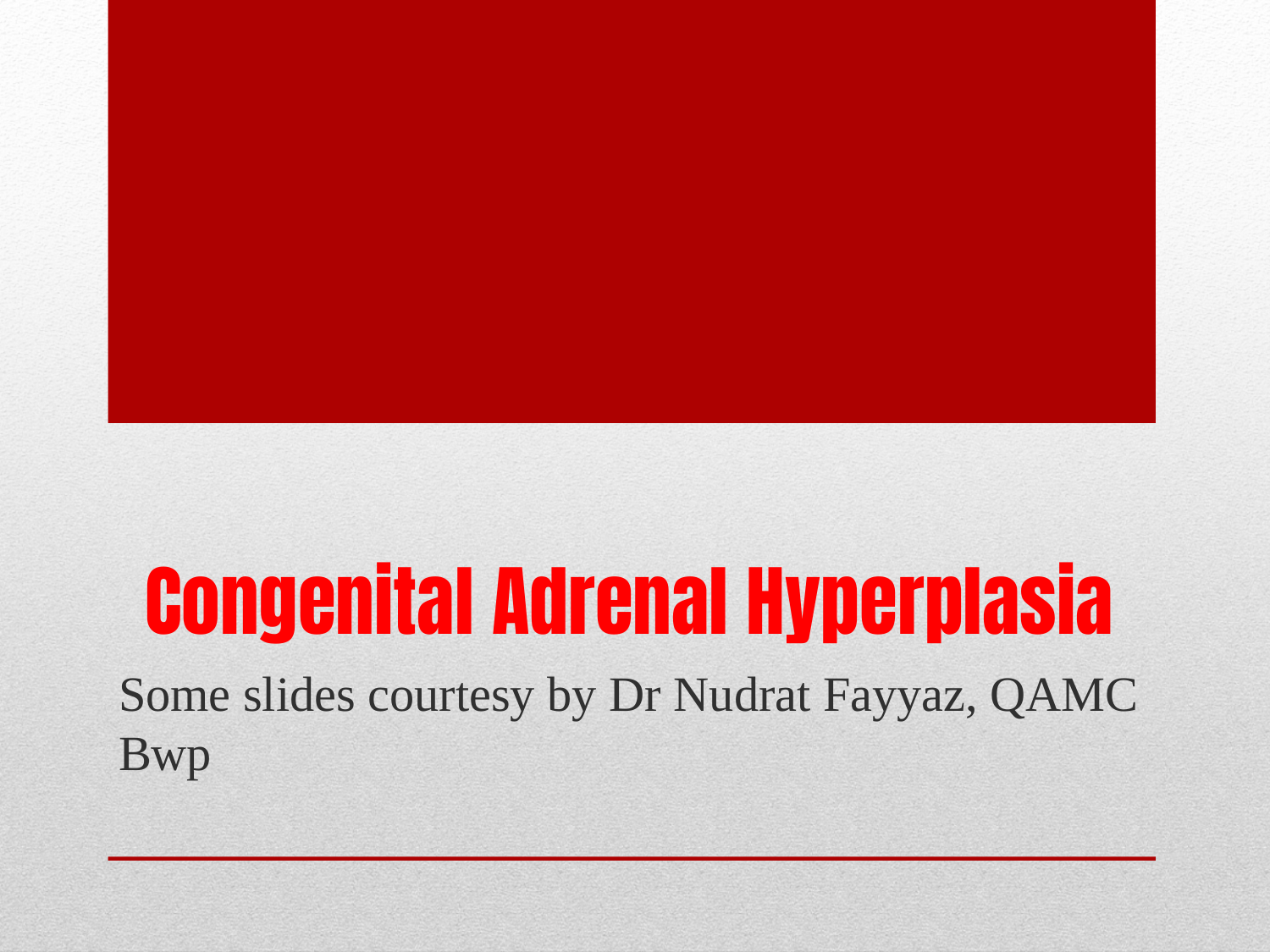

# Congenital Adrenal Hyperplasia
Some slides courtesy by Dr Nudrat Fayyaz, QAMC Bwp